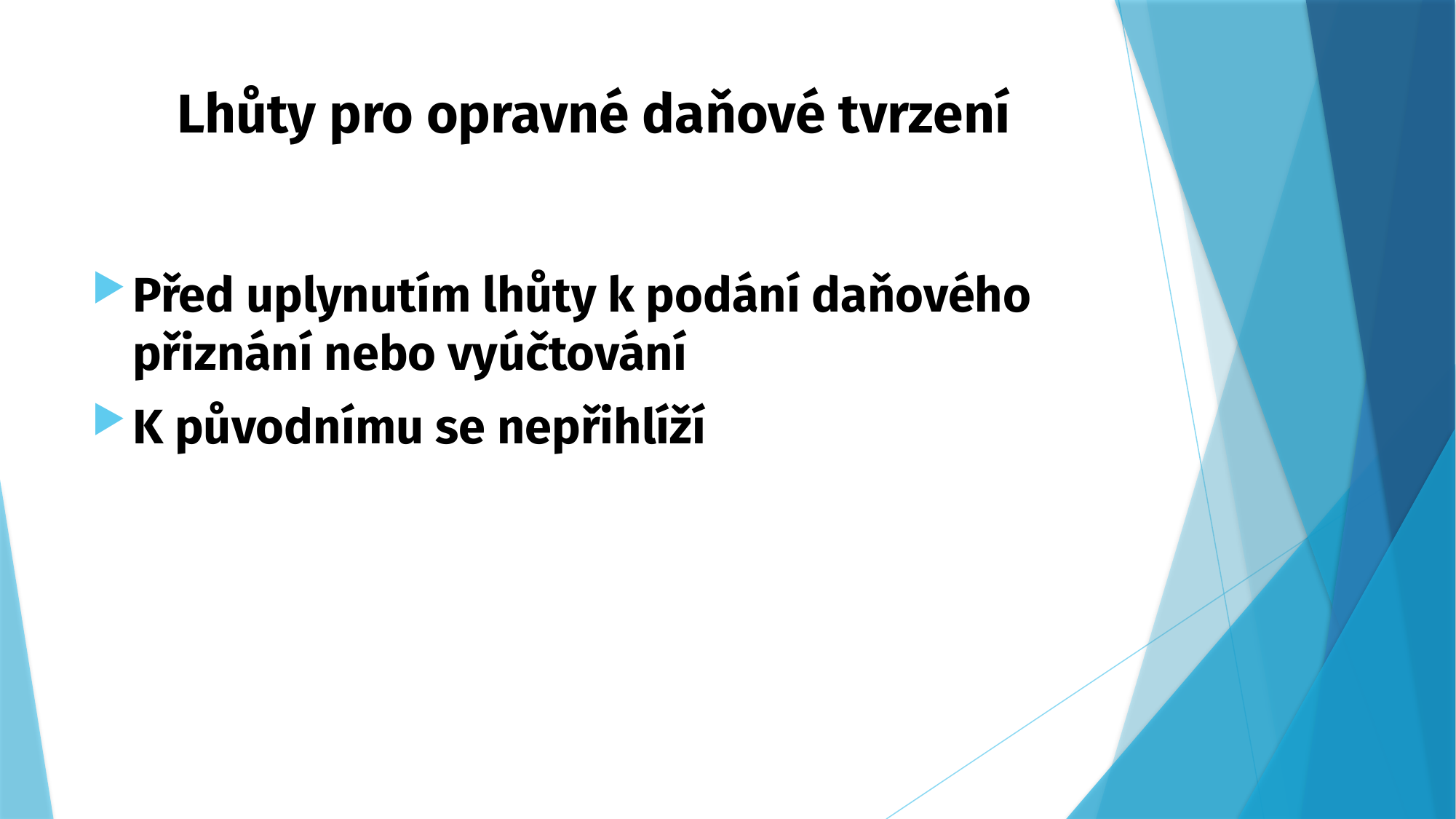

# Lhůty pro opravné daňové tvrzení
Před uplynutím lhůty k podání daňového přiznání nebo vyúčtování
K původnímu se nepřihlíží